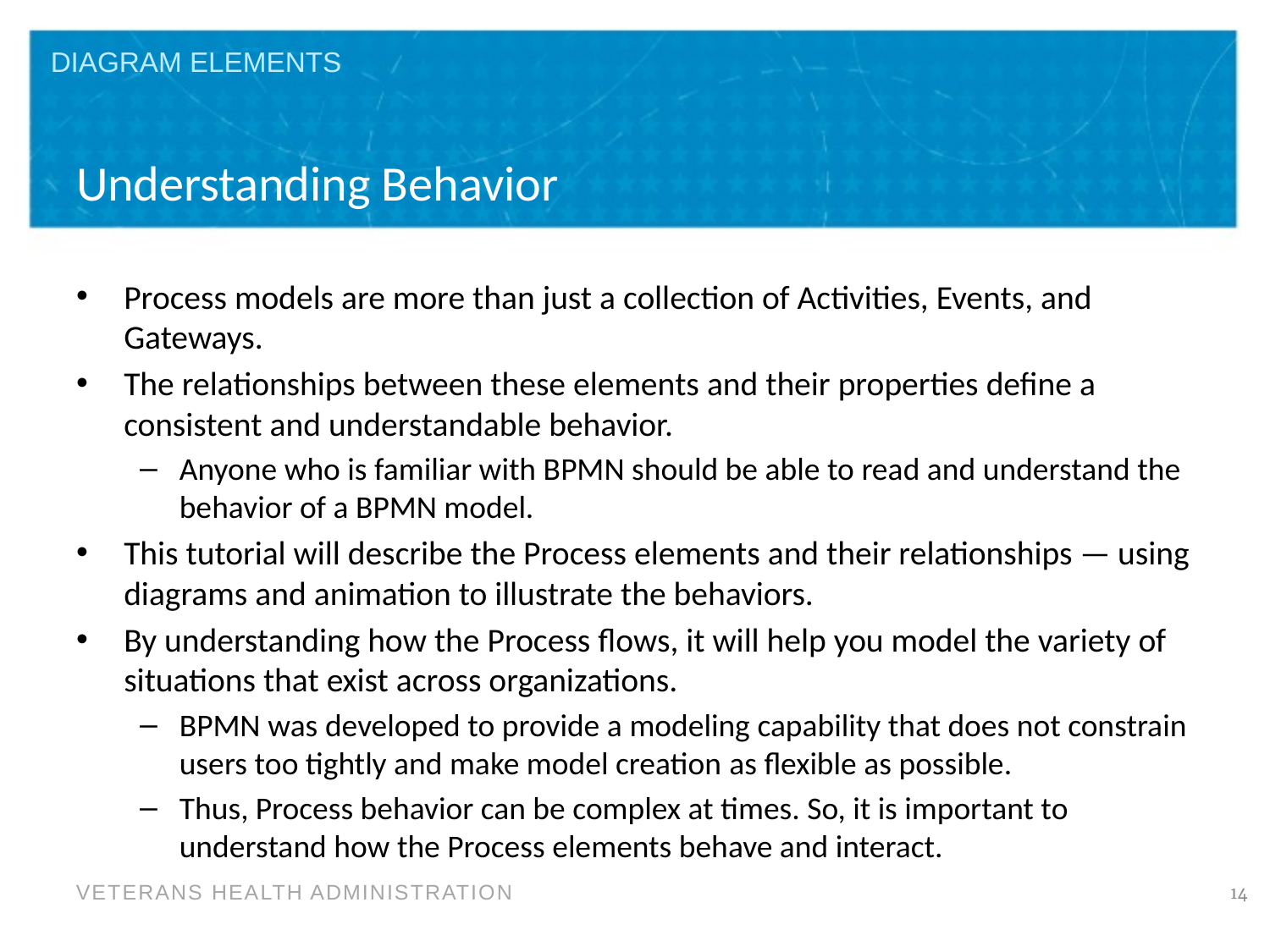

Diagram Elements
# Understanding Behavior
Process models are more than just a collection of Activities, Events, and Gateways.
The relationships between these elements and their properties define a consistent and understandable behavior.
Anyone who is familiar with BPMN should be able to read and understand the behavior of a BPMN model.
This tutorial will describe the Process elements and their relationships — using diagrams and animation to illustrate the behaviors.
By understanding how the Process flows, it will help you model the variety of situations that exist across organizations.
BPMN was developed to provide a modeling capability that does not constrain users too tightly and make model creation as flexible as possible.
Thus, Process behavior can be complex at times. So, it is important to understand how the Process elements behave and interact.
14